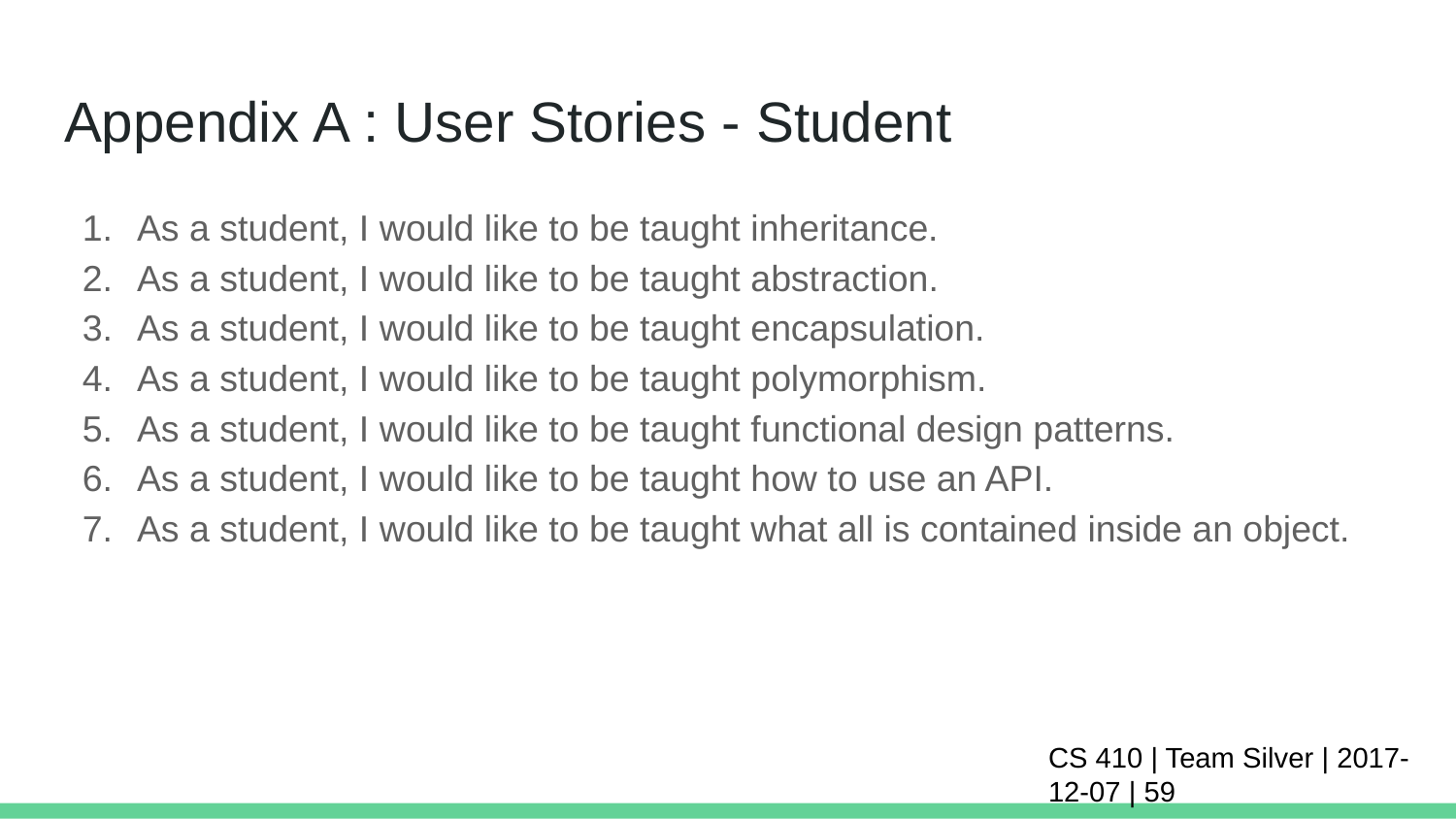

# Appendix A : User Stories - Student
As a student, I would like to be taught inheritance.
As a student, I would like to be taught abstraction.
As a student, I would like to be taught encapsulation.
As a student, I would like to be taught polymorphism.
As a student, I would like to be taught functional design patterns.
As a student, I would like to be taught how to use an API.
As a student, I would like to be taught what all is contained inside an object.
CS 410 | Team Silver | 2017-12-07 | 59